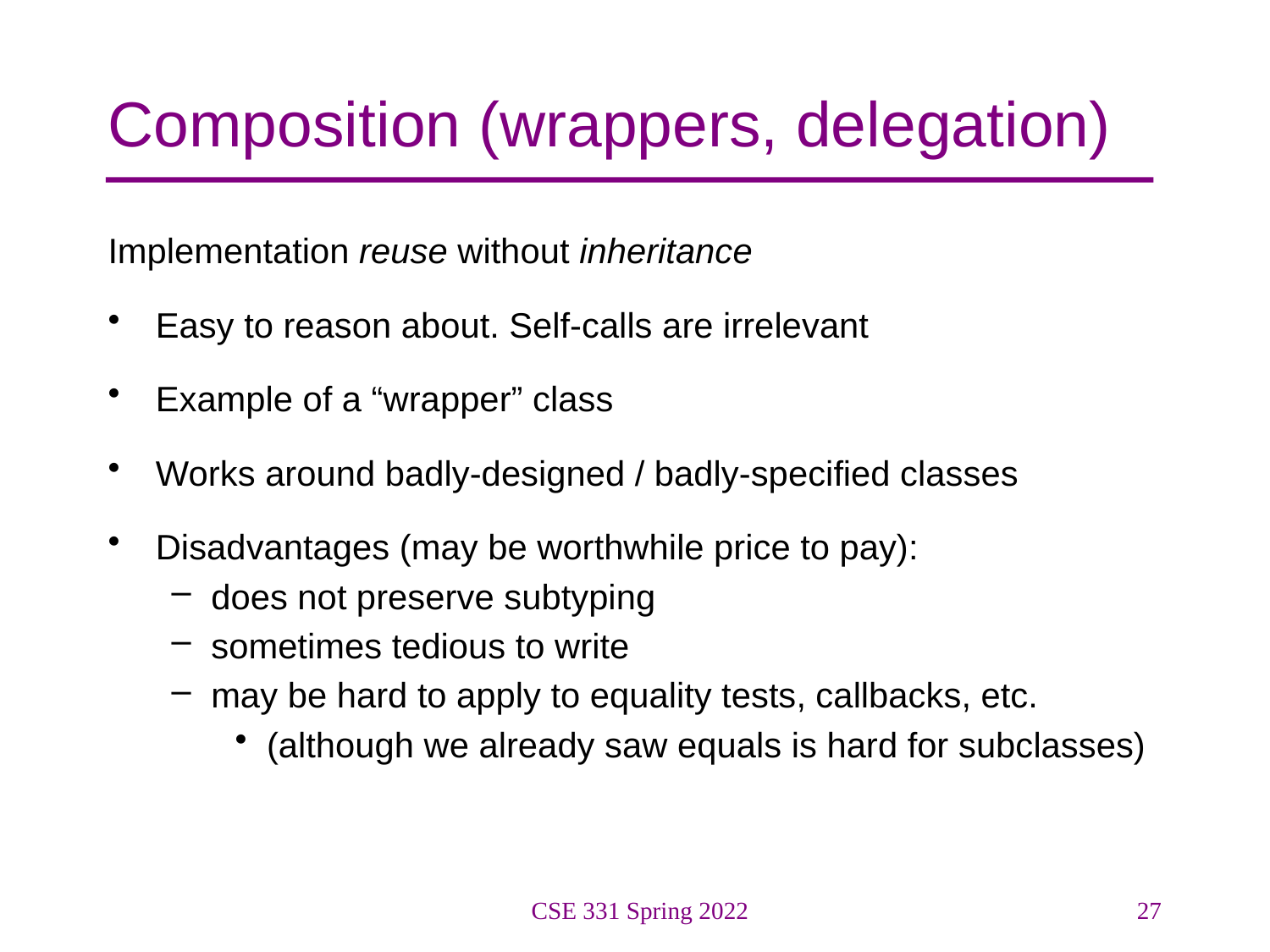

# Composition (wrappers, delegation)
Implementation reuse without inheritance

Easy to reason about. Self-calls are irrelevant

Example of a “wrapper” class

Works around badly-designed / badly-specified classes

Disadvantages (may be worthwhile price to pay):
does not preserve subtyping
sometimes tedious to write
may be hard to apply to equality tests, callbacks, etc.
(although we already saw equals is hard for subclasses)
CSE 331 Spring 2022

27